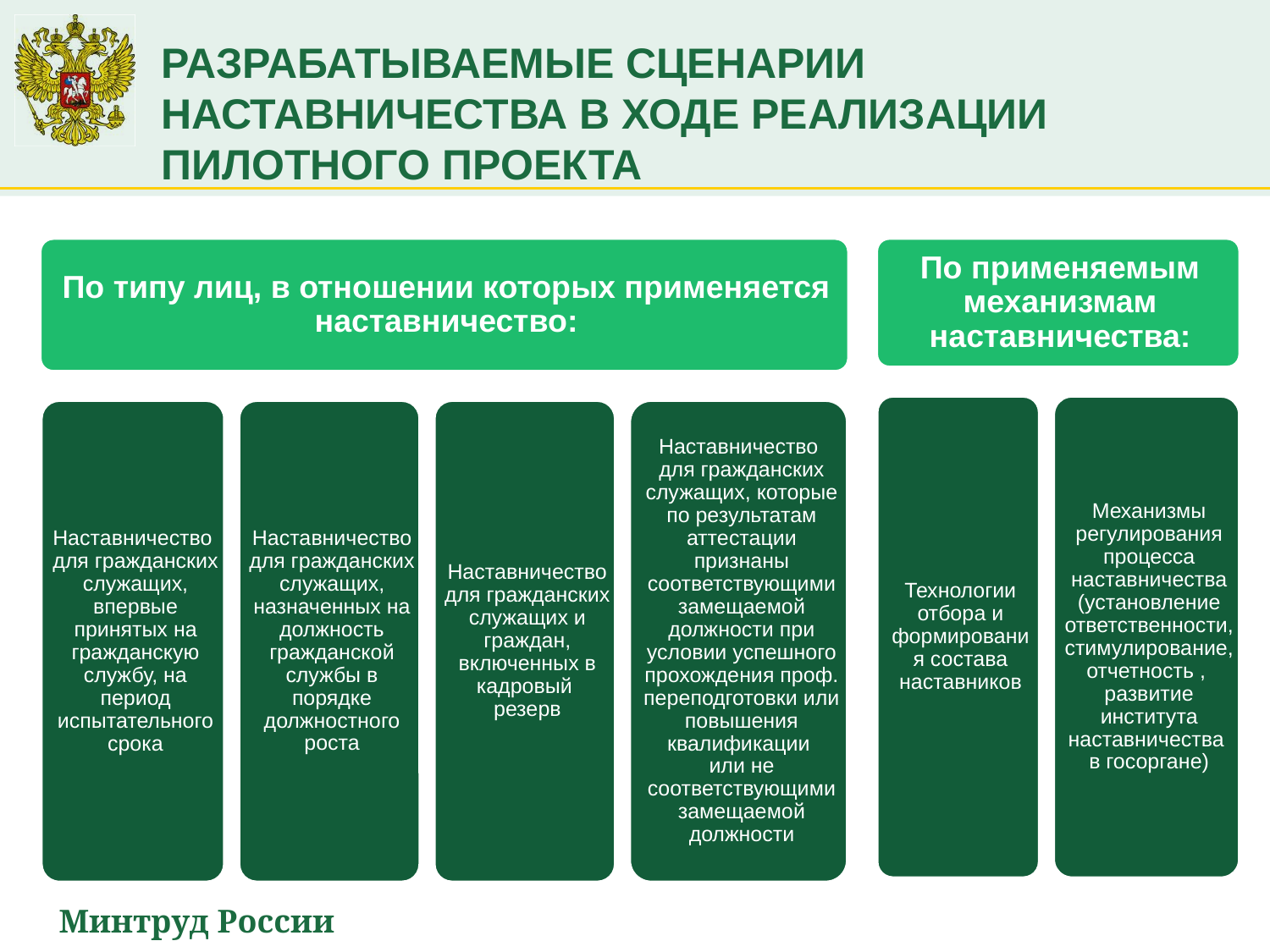

РАЗРАБАТЫВАЕМЫЕ СЦЕНАРИИ НАСТАВНИЧЕСТВА В ХОДЕ РЕАЛИЗАЦИИ ПИЛОТНОГО ПРОЕКТА
По типу лиц, в отношении которых применяется наставничество:
Наставничество  для гражданских служащих, впервые принятых на гражданскую службу, на период испытательного срока
Наставничество для гражданских служащих, назначенных на должность гражданской службы в порядке должностного роста
Наставничество для гражданских служащих и граждан, включенных в кадровый
резерв
Наставничество
для гражданских служащих, которые по результатам аттестации признаны соответствующими замещаемой должности при условии успешного прохождения проф. переподготовки или повышения квалификации
или не соответствующими замещаемой должности
По применяемым механизмам наставничества:
Технологии отбора и формирования состава наставников
Механизмы регулирования процесса наставничества (установление ответственности, стимулирование, отчетность ,  развитие института наставничества  в госоргане)